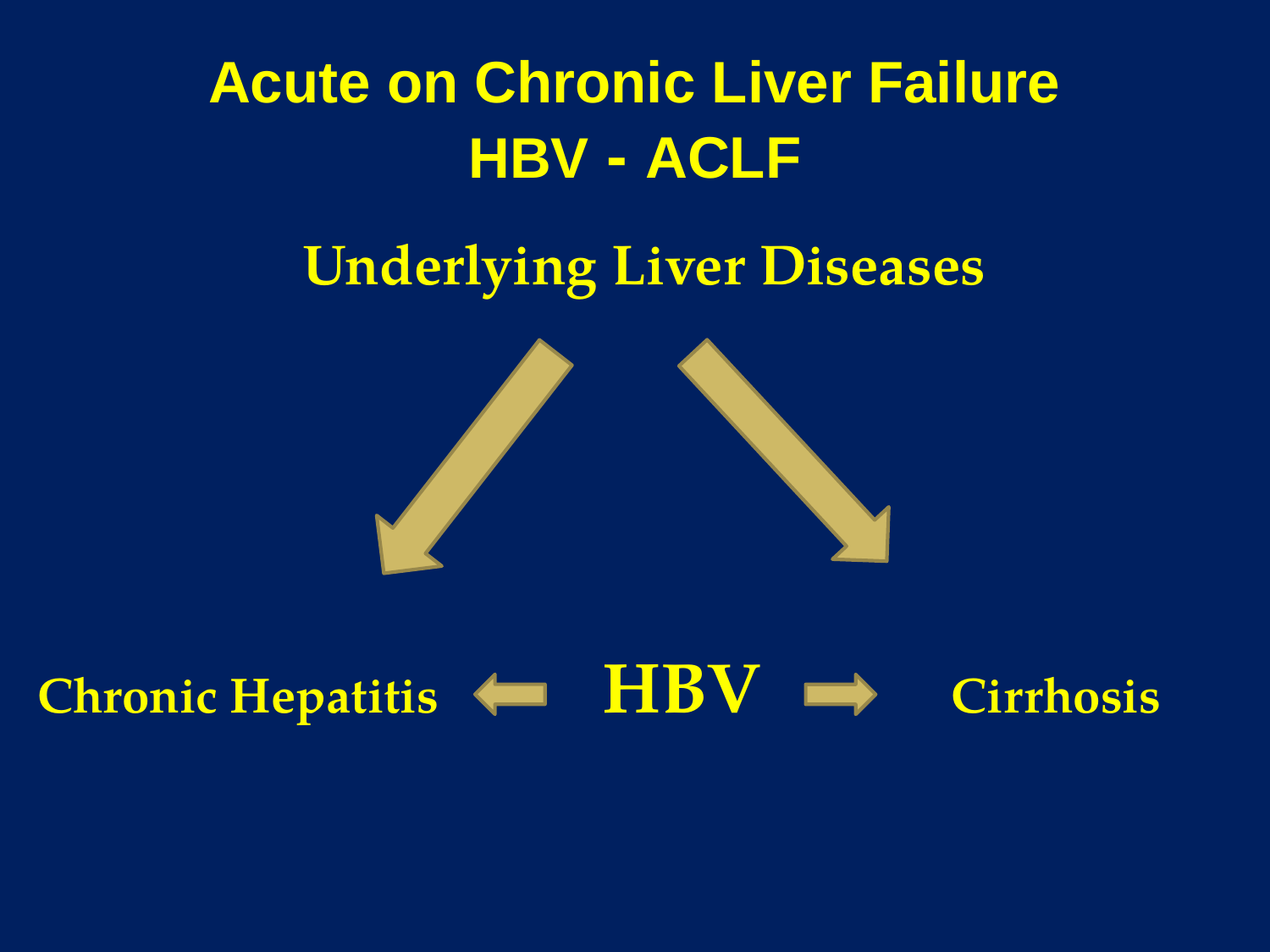

# Acute on Chronic Liver Failure HBV - ACLF
Underlying Liver Diseases

Chronic Hepatitis             HBV            Cirrhosis